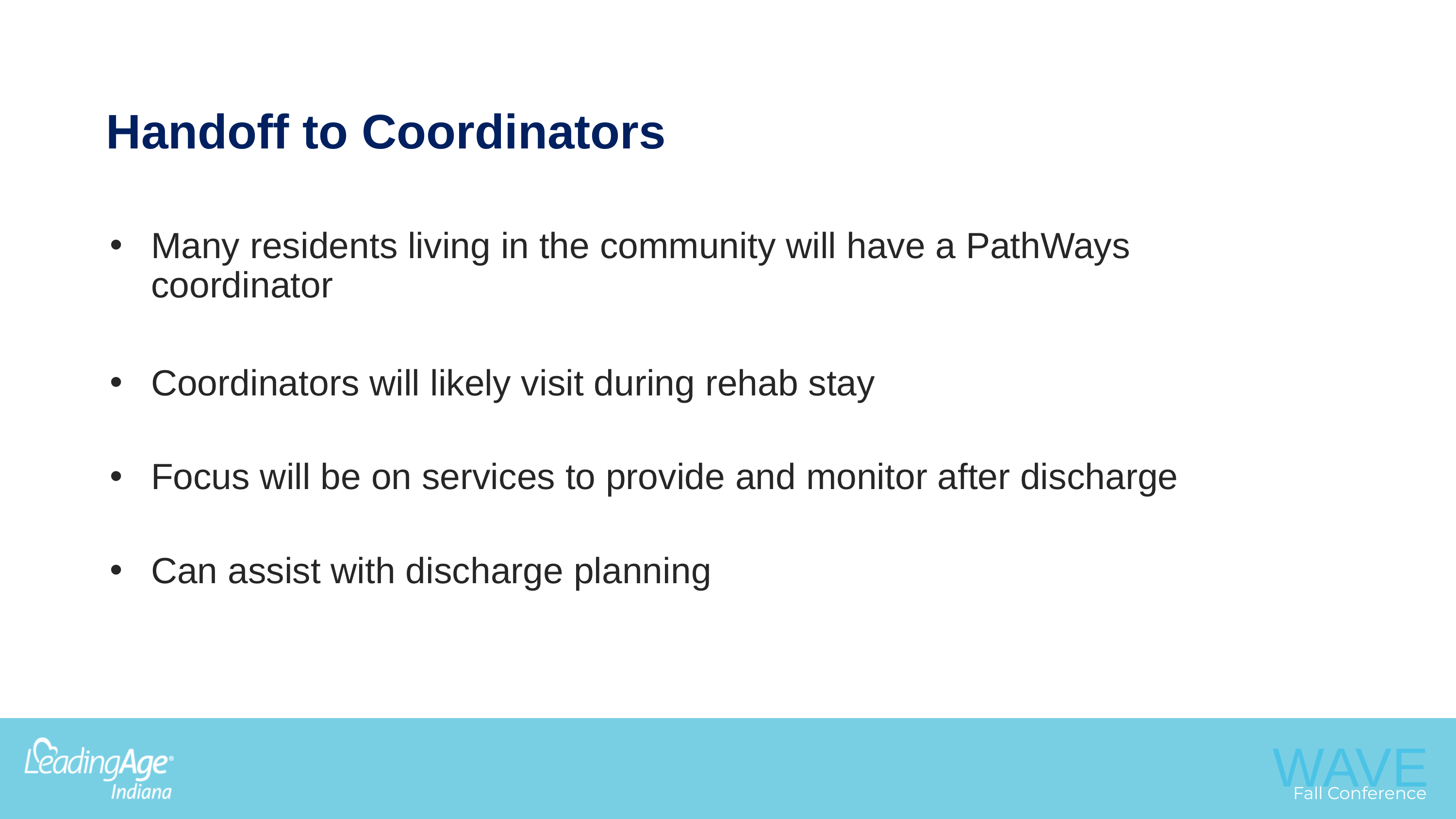

Handoff to Coordinators
Many residents living in the community will have a PathWays coordinator
Coordinators will likely visit during rehab stay
Focus will be on services to provide and monitor after discharge
Can assist with discharge planning

WAVES

Fall Conference